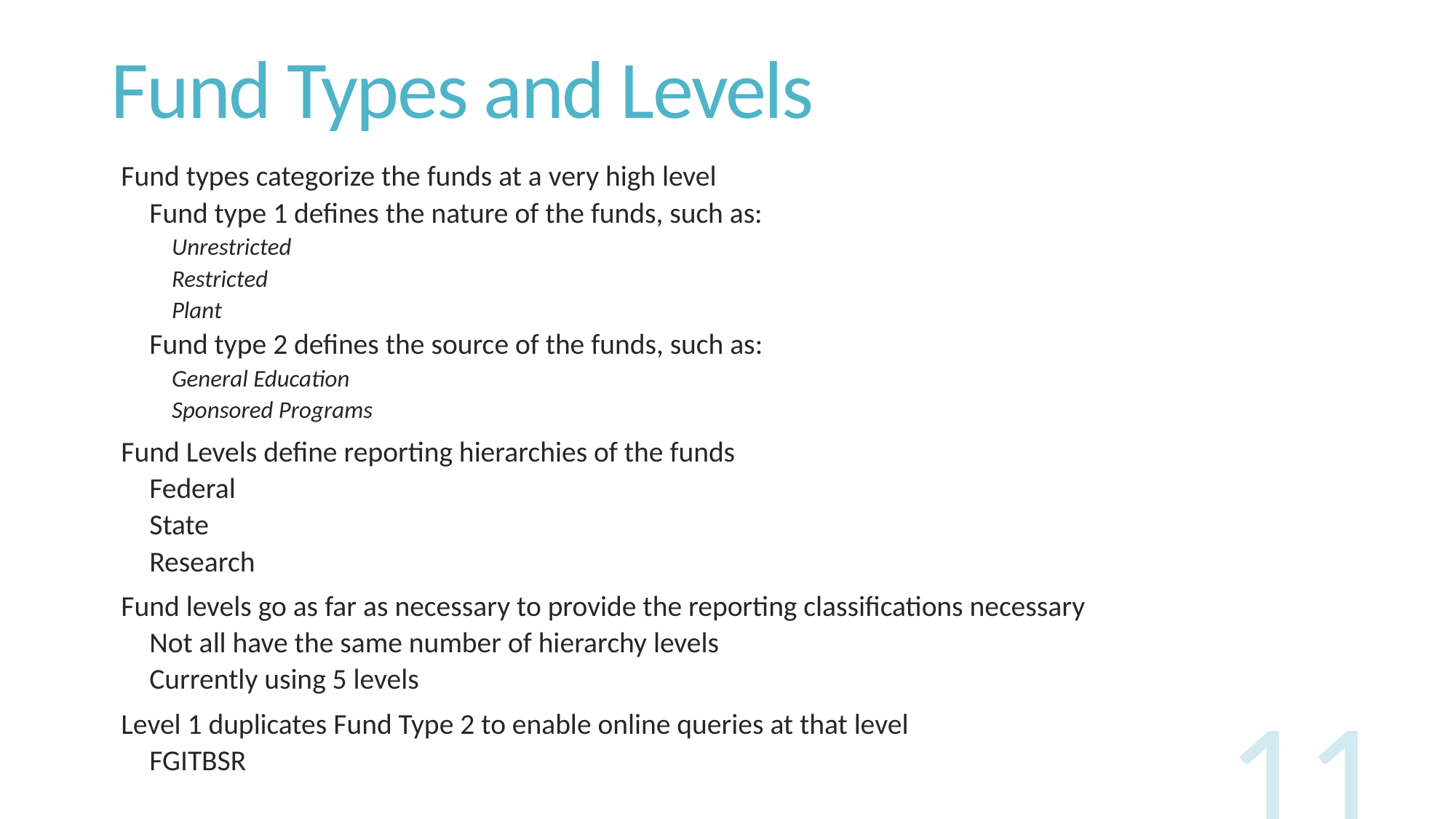

# Fund Types and Levels
Fund types categorize the funds at a very high level
Fund type 1 defines the nature of the funds, such as:
Unrestricted
Restricted
Plant
Fund type 2 defines the source of the funds, such as:
General Education
Sponsored Programs
Fund Levels define reporting hierarchies of the funds
Federal
State
Research
Fund levels go as far as necessary to provide the reporting classifications necessary
Not all have the same number of hierarchy levels
Currently using 5 levels
Level 1 duplicates Fund Type 2 to enable online queries at that level
FGITBSR

11